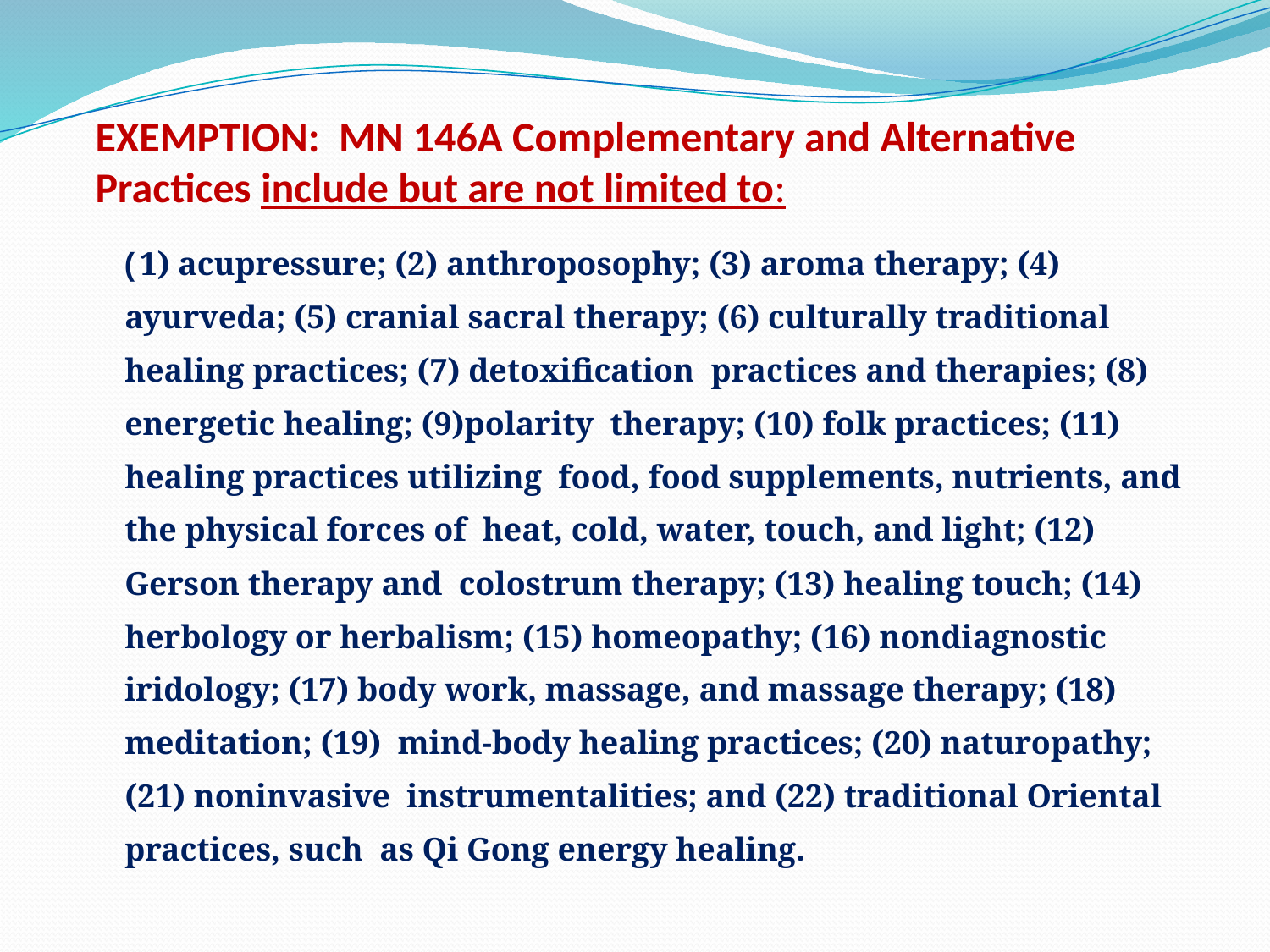

# EXEMPTION:  MN 146A Complementary and Alternative Practices include but are not limited to:
  (1) acupressure; (2) anthroposophy; (3) aroma therapy; (4) ayurveda; (5) cranial sacral therapy; (6) culturally traditional healing practices; (7) detoxification  practices and therapies; (8) energetic healing; (9)polarity  therapy; (10) folk practices; (11) healing practices utilizing  food, food supplements, nutrients, and the physical forces of  heat, cold, water, touch, and light; (12) Gerson therapy and  colostrum therapy; (13) healing touch; (14) herbology or herbalism; (15) homeopathy; (16) nondiagnostic iridology; (17) body work, massage, and massage therapy; (18) meditation; (19)  mind-body healing practices; (20) naturopathy; (21) noninvasive  instrumentalities; and (22) traditional Oriental practices, such  as Qi Gong energy healing.